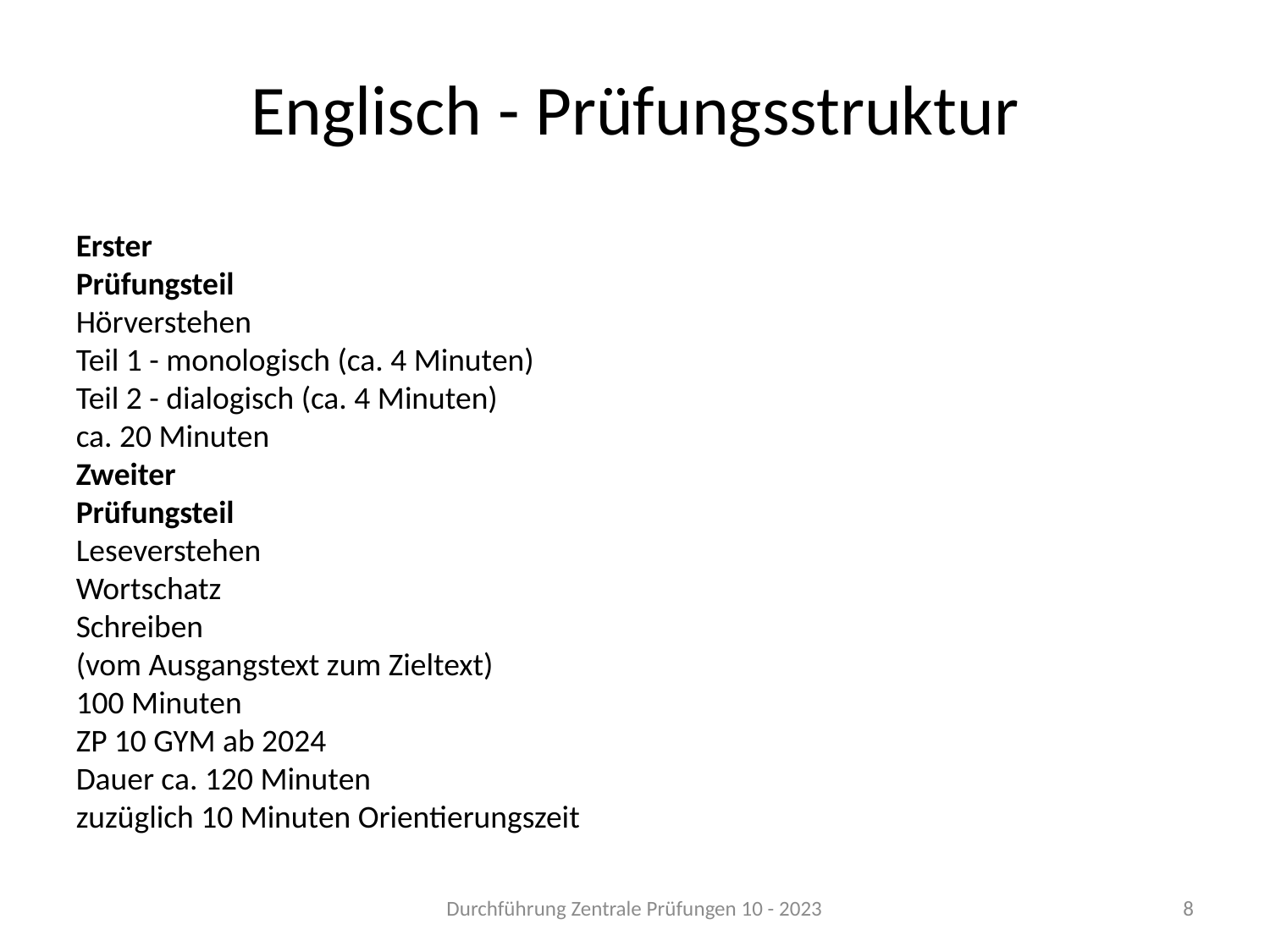

Englisch - Prüfungsstruktur

Erster
Prüfungsteil
Hörverstehen
Teil 1 - monologisch (ca. 4 Minuten)
Teil 2 - dialogisch (ca. 4 Minuten)
ca. 20 Minuten
Zweiter
Prüfungsteil
Leseverstehen
Wortschatz
Schreiben
(vom Ausgangstext zum Zieltext)
100 Minuten
ZP 10 GYM ab 2024
Dauer ca. 120 Minuten
zuzüglich 10 Minuten Orientierungszeit

Durchführung Zentrale Prüfungen 10 - 2023
8